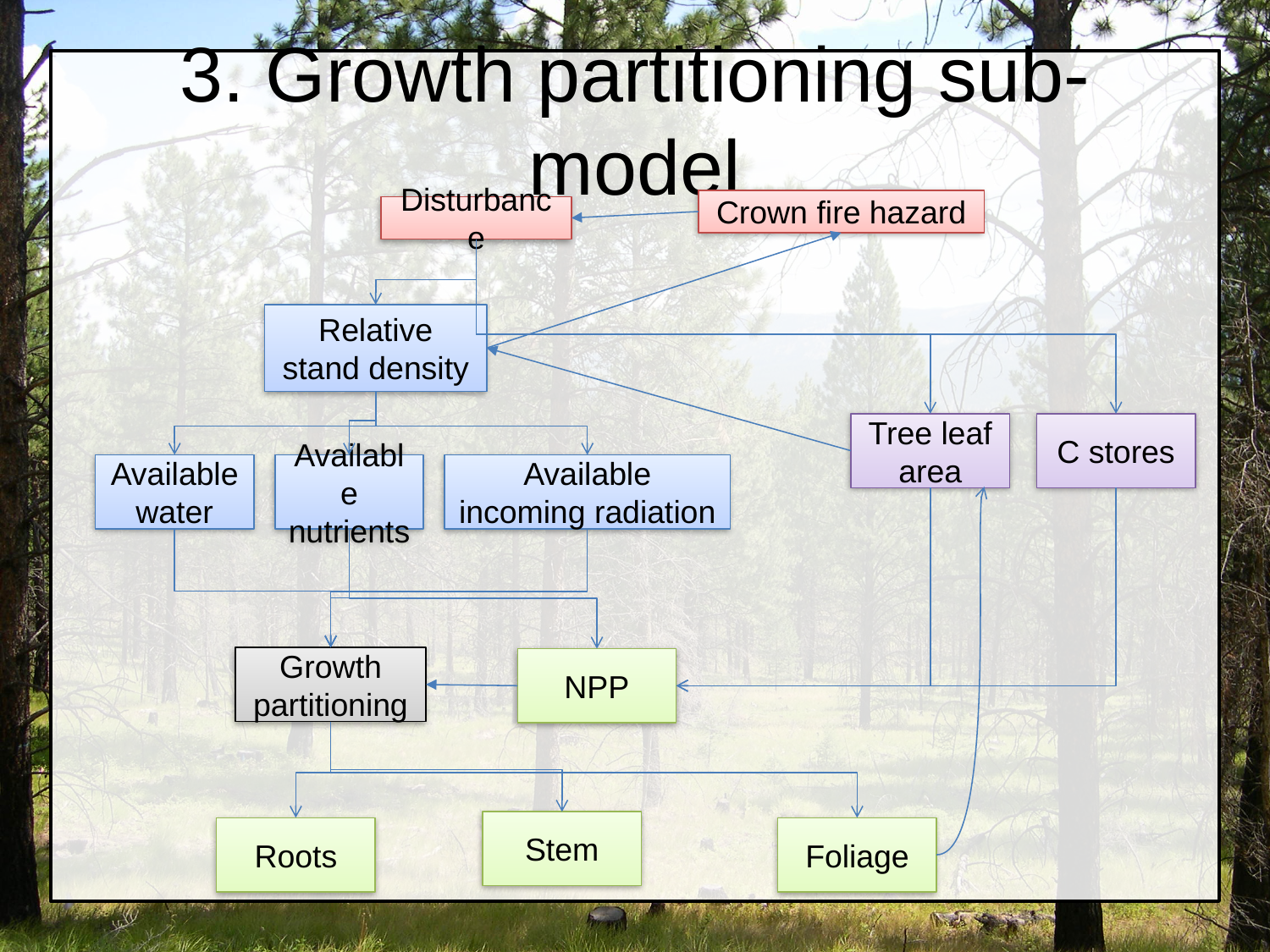

# 3. Growth partitioning sub-model

Crown fire hazard
Disturbance
Relative stand density
Available water
Available nutrients
Available incoming radiation
Tree leaf area
C stores
Growth partitioning
NPP
Stem
Roots
Foliage